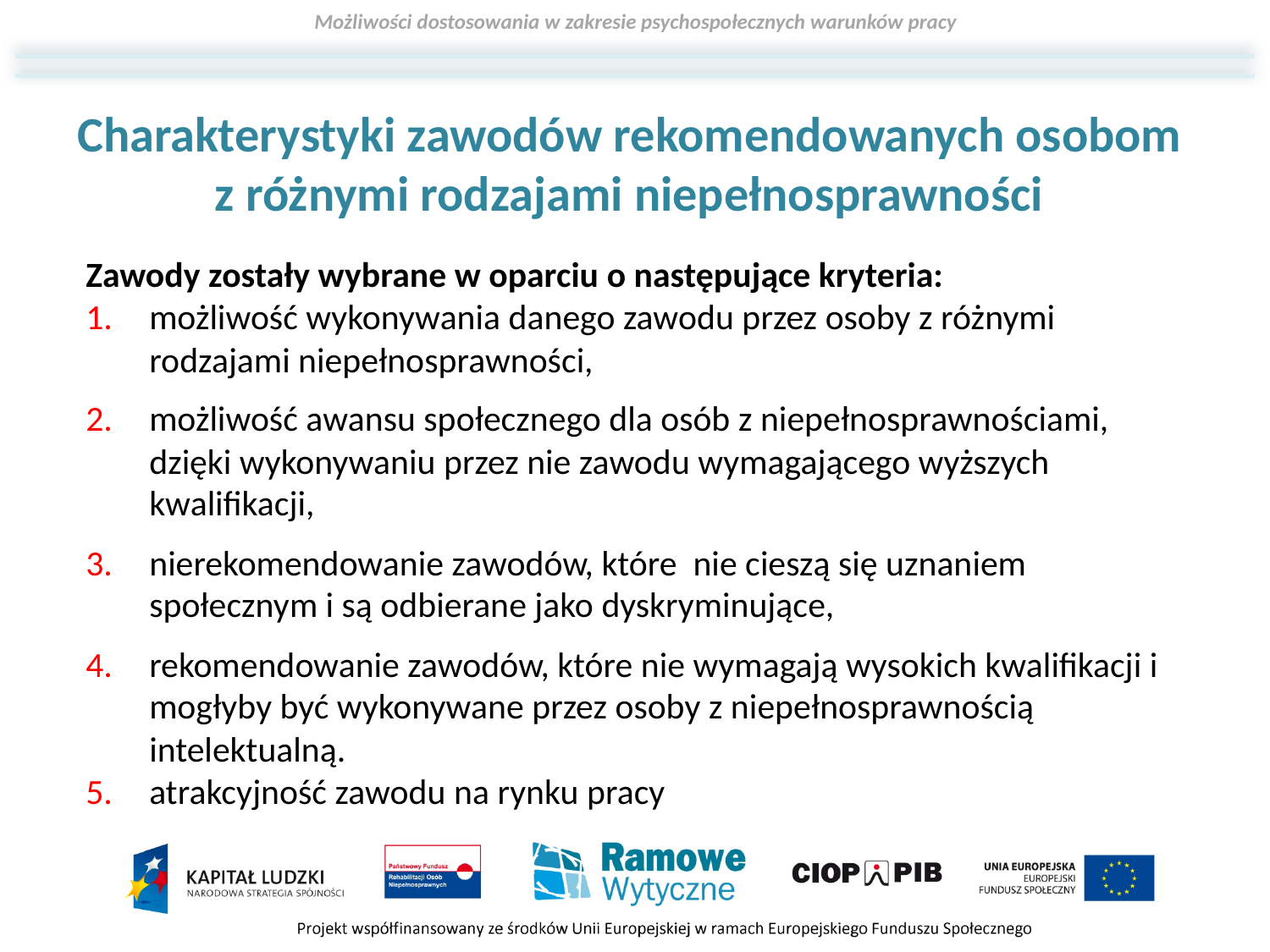

Charakterystyki zawodów rekomendowanych osobom
z różnymi rodzajami niepełnosprawności
Zawody zostały wybrane w oparciu o następujące kryteria:
możliwość wykonywania danego zawodu przez osoby z różnymi rodzajami niepełnosprawności,

możliwość awansu społecznego dla osób z niepełnosprawnościami, dzięki wykonywaniu przez nie zawodu wymagającego wyższych kwalifikacji,

nierekomendowanie zawodów, które  nie cieszą się uznaniem społecznym i są odbierane jako dyskryminujące,

rekomendowanie zawodów, które nie wymagają wysokich kwalifikacji i mogłyby być wykonywane przez osoby z niepełnosprawnością intelektualną.
atrakcyjność zawodu na rynku pracy